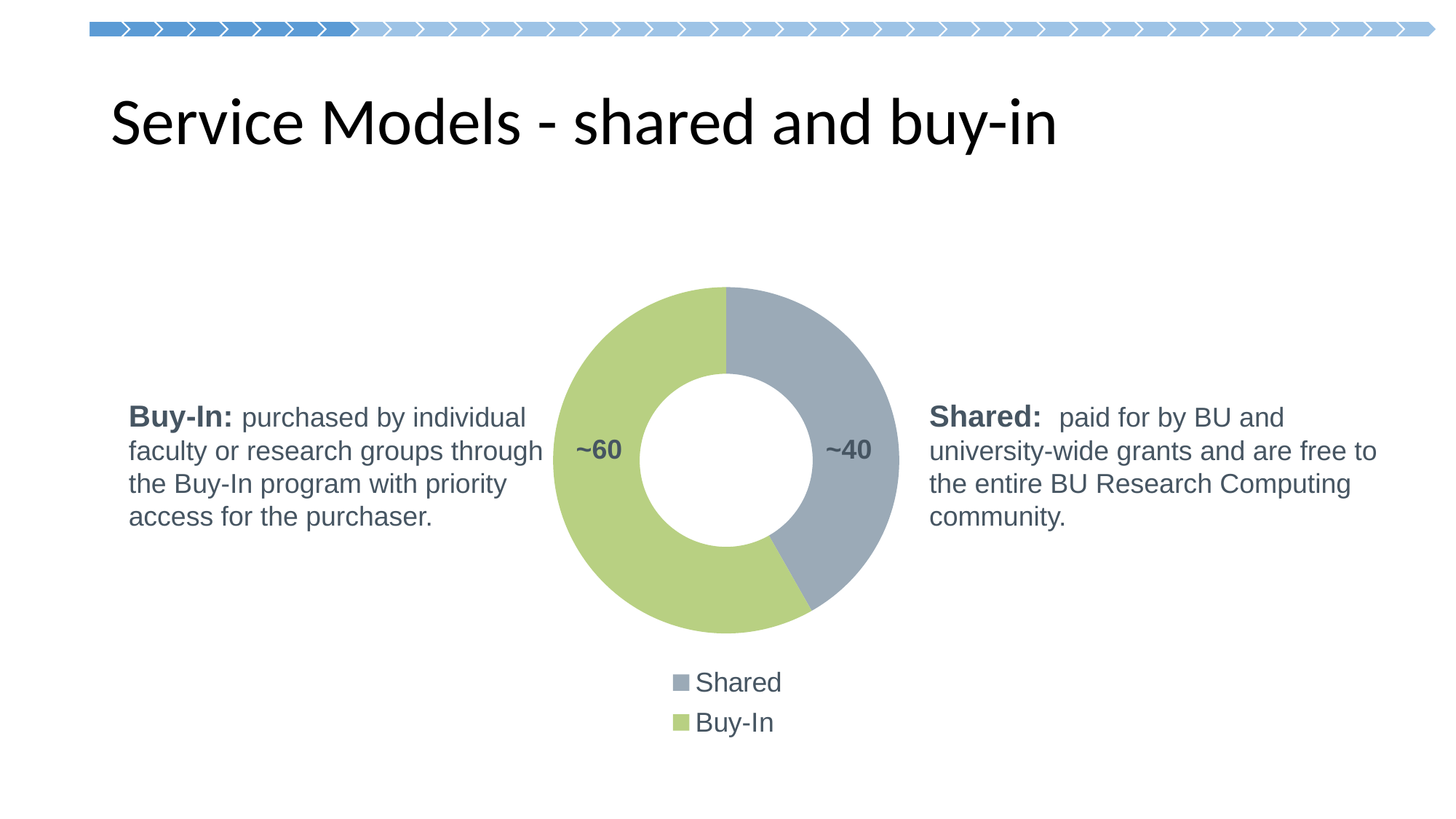

# Service Models - shared and buy-in

### Chart

| Category | Sales |
|---|---|
| Shared | 170.0 |
| Buy-In | 237.0 |
Buy-In: purchased by individual faculty or research groups through the Buy-In program with priority access for the purchaser.
Shared:  paid for by BU and university-wide grants and are free to the entire BU Research Computing community.
~60
~40